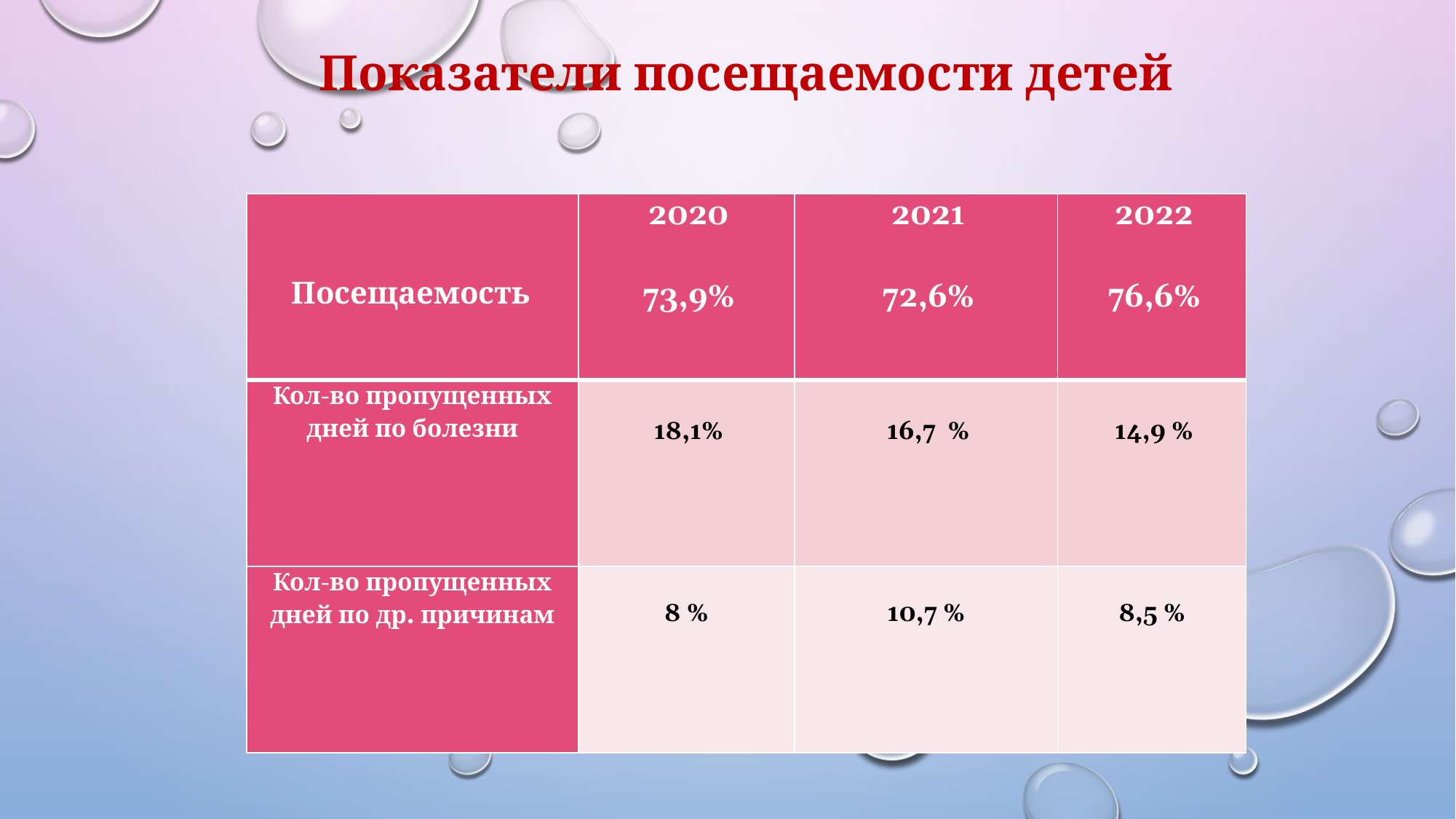

# Показатели посещаемости детей
| Посещаемость | 2020 73,9% | 2021 72,6% | 2022 76,6% |
| --- | --- | --- | --- |
| Кол-во пропущенных дней по болезни | 18,1% | 16,7 % | 14,9 % |
| Кол-во пропущенных дней по др. причинам | 8 % | 10,7 % | 8,5 % |